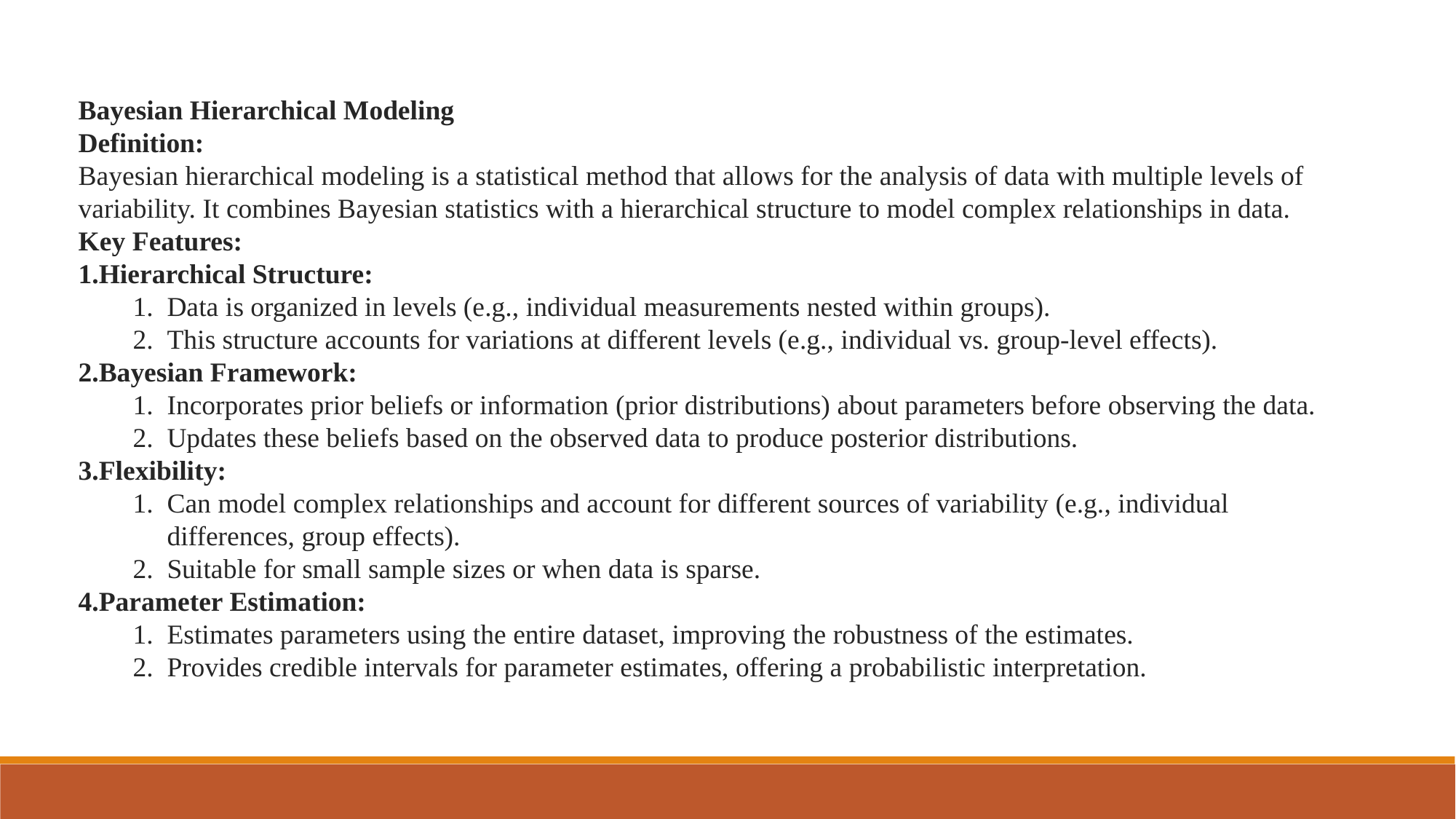

Bayesian Hierarchical Modeling
Definition:
Bayesian hierarchical modeling is a statistical method that allows for the analysis of data with multiple levels of variability. It combines Bayesian statistics with a hierarchical structure to model complex relationships in data.
Key Features:
Hierarchical Structure:
Data is organized in levels (e.g., individual measurements nested within groups).
This structure accounts for variations at different levels (e.g., individual vs. group-level effects).
Bayesian Framework:
Incorporates prior beliefs or information (prior distributions) about parameters before observing the data.
Updates these beliefs based on the observed data to produce posterior distributions.
Flexibility:
Can model complex relationships and account for different sources of variability (e.g., individual differences, group effects).
Suitable for small sample sizes or when data is sparse.
Parameter Estimation:
Estimates parameters using the entire dataset, improving the robustness of the estimates.
Provides credible intervals for parameter estimates, offering a probabilistic interpretation.